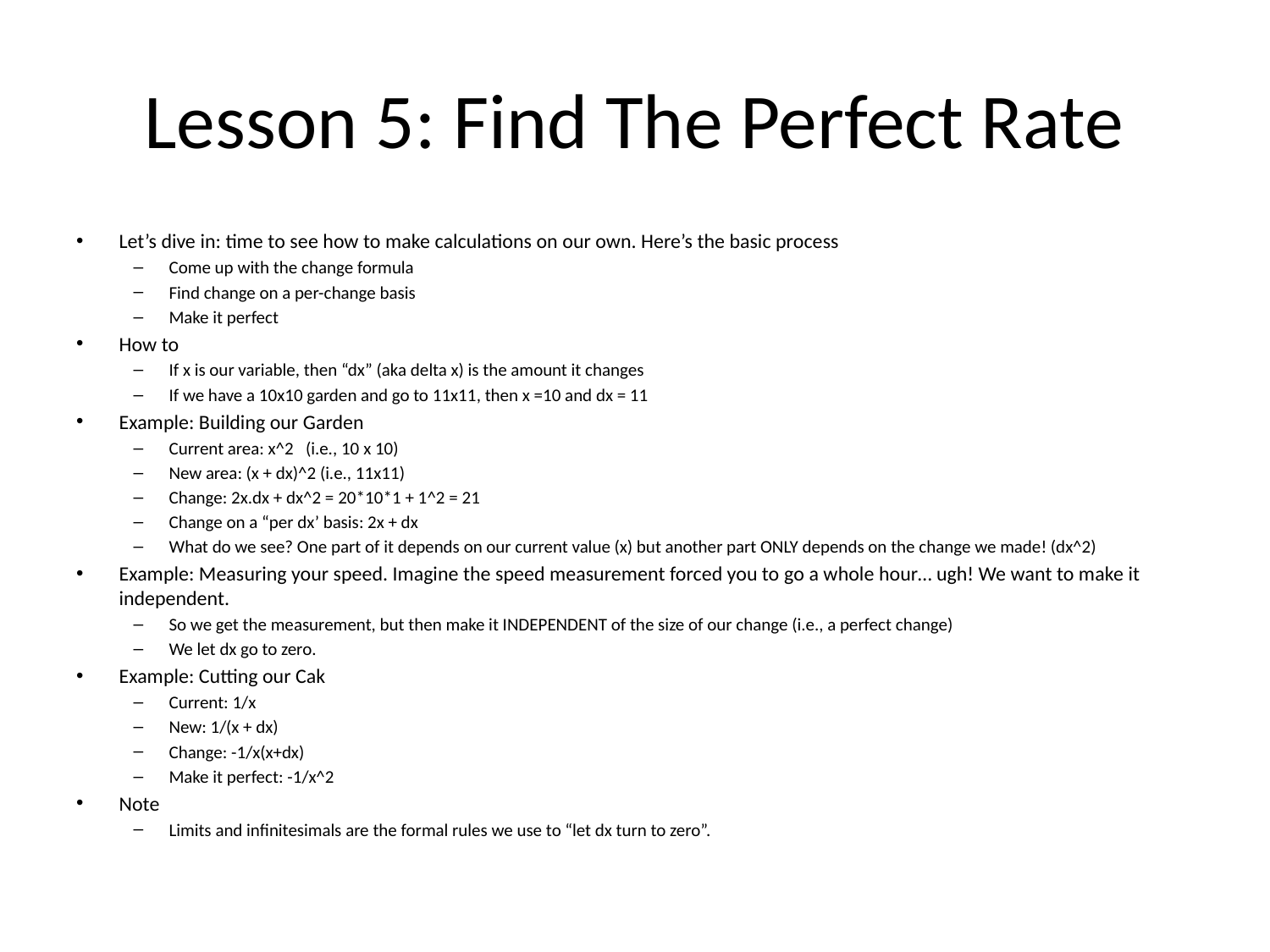

# Lesson 5: Find The Perfect Rate
Let’s dive in: time to see how to make calculations on our own. Here’s the basic process
Come up with the change formula
Find change on a per-change basis
Make it perfect
How to
If x is our variable, then “dx” (aka delta x) is the amount it changes
If we have a 10x10 garden and go to 11x11, then x =10 and dx = 11
Example: Building our Garden
Current area: x^2   (i.e., 10 x 10)
New area: (x + dx)^2 (i.e., 11x11)
Change: 2x.dx + dx^2 = 20*10*1 + 1^2 = 21
Change on a “per dx’ basis: 2x + dx
What do we see? One part of it depends on our current value (x) but another part ONLY depends on the change we made! (dx^2)
Example: Measuring your speed. Imagine the speed measurement forced you to go a whole hour… ugh! We want to make it independent.
So we get the measurement, but then make it INDEPENDENT of the size of our change (i.e., a perfect change)
We let dx go to zero.
Example: Cutting our Cak
Current: 1/x
New: 1/(x + dx)
Change: -1/x(x+dx)
Make it perfect: -1/x^2
Note
Limits and infinitesimals are the formal rules we use to “let dx turn to zero”.